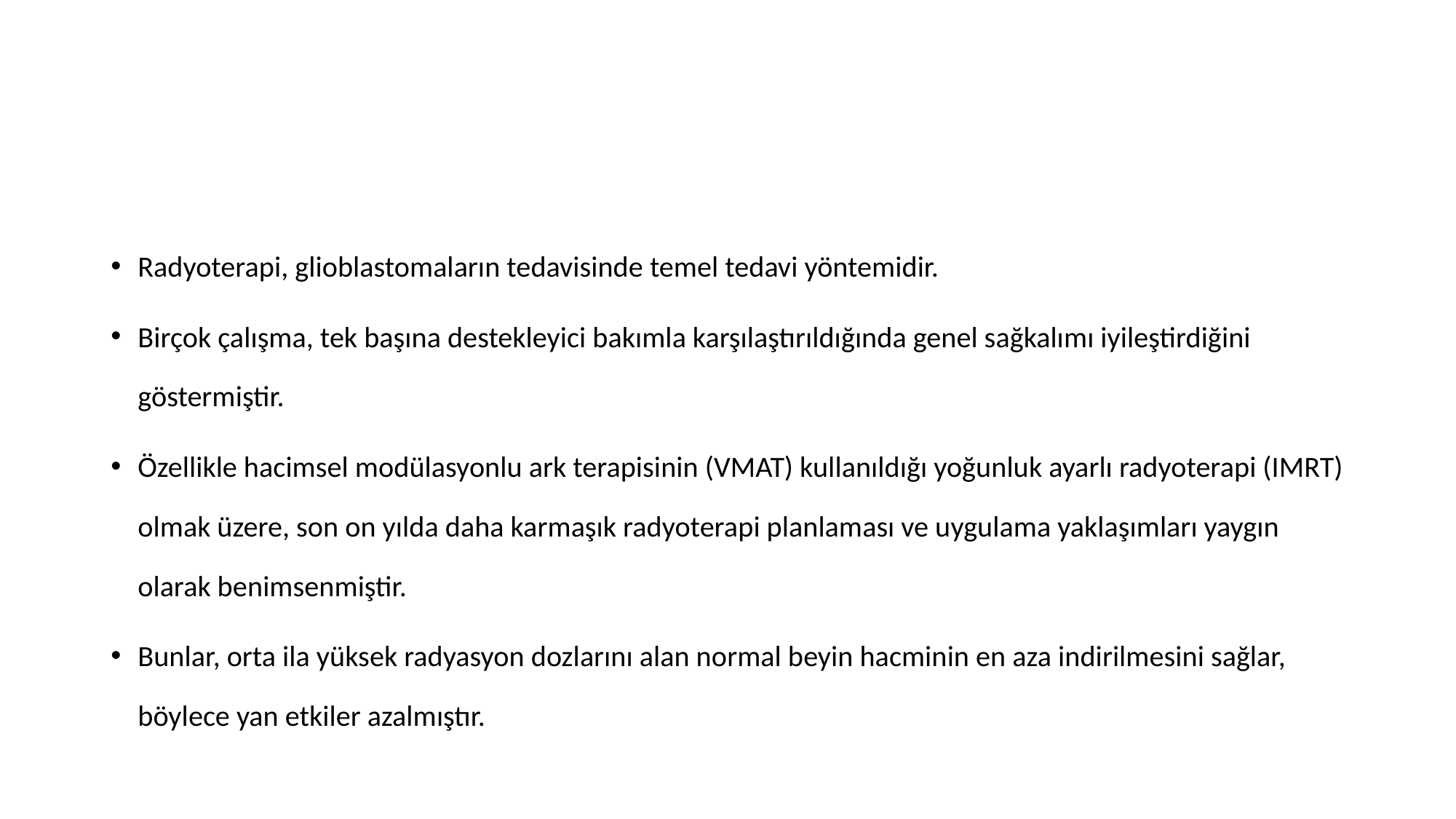

#
Radyoterapi, glioblastomaların tedavisinde temel tedavi yöntemidir.
Birçok çalışma, tek başına destekleyici bakımla karşılaştırıldığında genel sağkalımı iyileştirdiğini göstermiştir.
Özellikle hacimsel modülasyonlu ark terapisinin (VMAT) kullanıldığı yoğunluk ayarlı radyoterapi (IMRT) olmak üzere, son on yılda daha karmaşık radyoterapi planlaması ve uygulama yaklaşımları yaygın olarak benimsenmiştir.
Bunlar, orta ila yüksek radyasyon dozlarını alan normal beyin hacminin en aza indirilmesini sağlar, böylece yan etkiler azalmıştır.